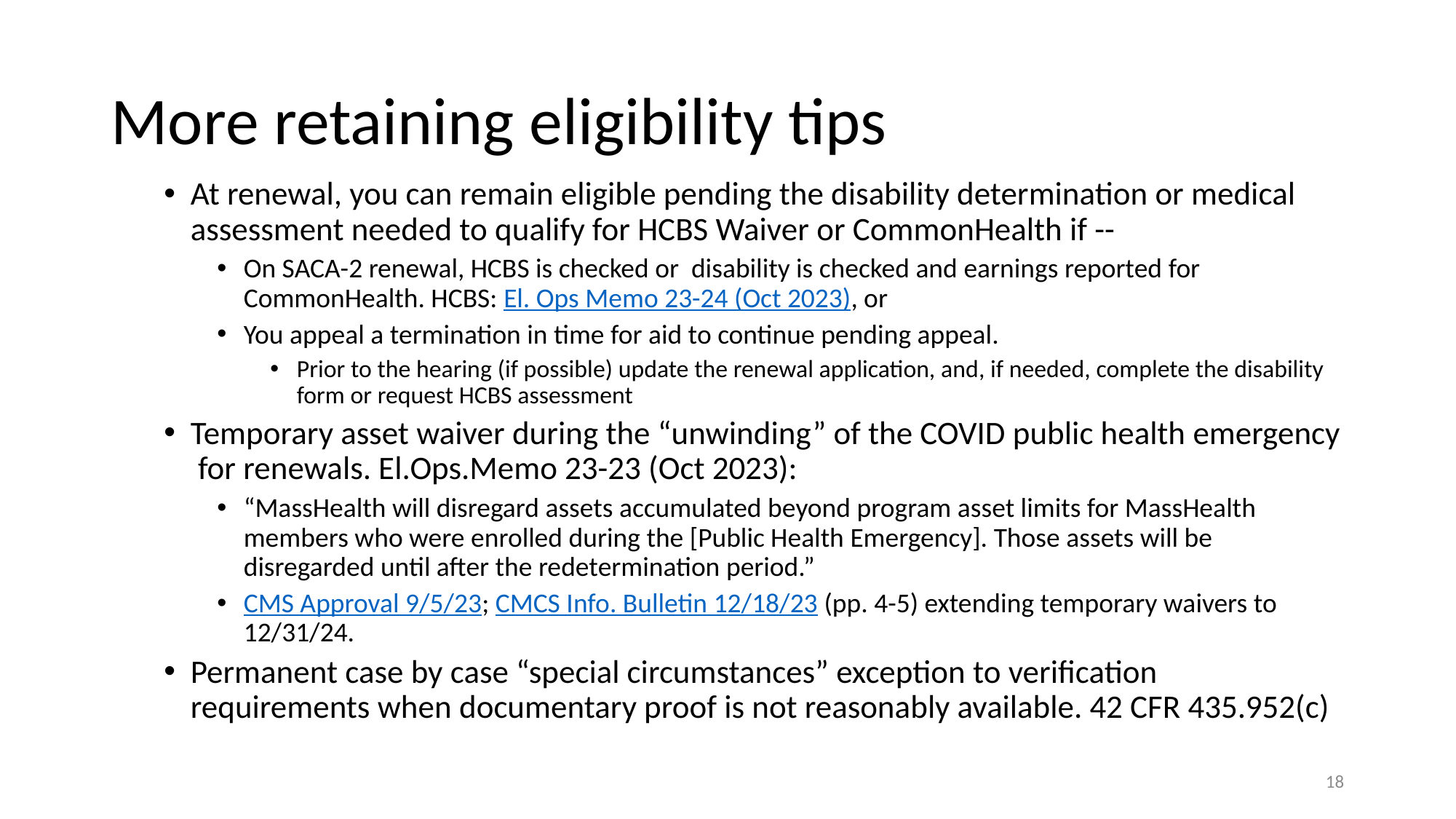

# More retaining eligibility tips
At renewal, you can remain eligible pending the disability determination or medical assessment needed to qualify for HCBS Waiver or CommonHealth if --
On SACA-2 renewal, HCBS is checked or  disability is checked and earnings reported for CommonHealth. HCBS: El. Ops Memo 23-24 (Oct 2023), or
You appeal a termination in time for aid to continue pending appeal.
Prior to the hearing (if possible) update the renewal application, and, if needed, complete the disability form or request HCBS assessment
Temporary asset waiver during the “unwinding” of the COVID public health emergency  for renewals. El.Ops.Memo 23-23 (Oct 2023):
“MassHealth will disregard assets accumulated beyond program asset limits for MassHealth members who were enrolled during the [Public Health Emergency]. Those assets will be disregarded until after the redetermination period.”
CMS Approval 9/5/23; CMCS Info. Bulletin 12/18/23 (pp. 4-5) extending temporary waivers to 12/31/24.
Permanent case by case “special circumstances” exception to verification requirements when documentary proof is not reasonably available. 42 CFR 435.952(c)

18